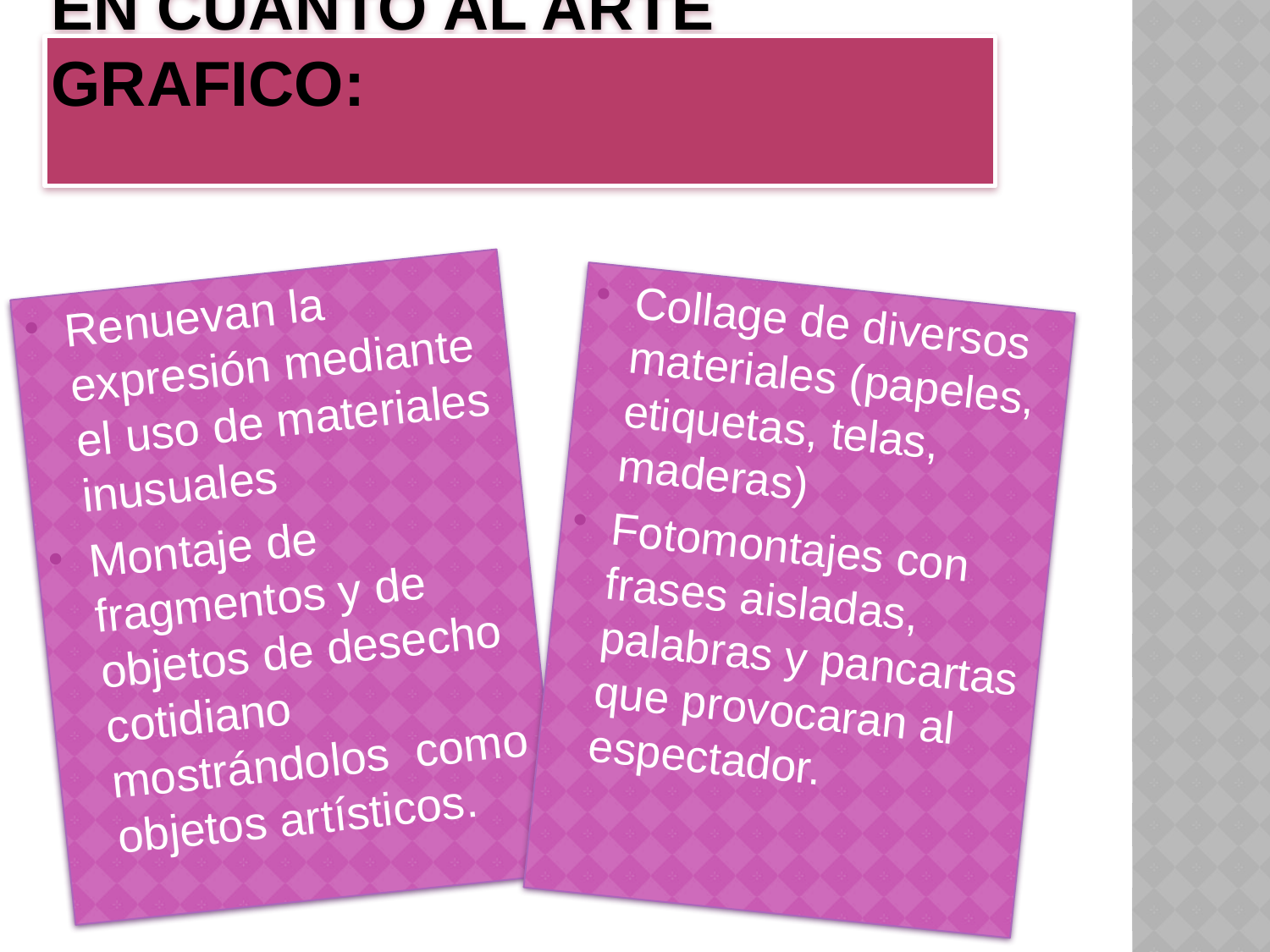

# En cuanto al arte grafico:
Renuevan la expresión mediante el uso de materiales inusuales
Montaje de fragmentos y de objetos de desecho cotidiano mostrándolos  como objetos artísticos.

Collage de diversos materiales (papeles, etiquetas, telas, maderas)
Fotomontajes con frases aisladas, palabras y pancartas que provocaran al espectador.